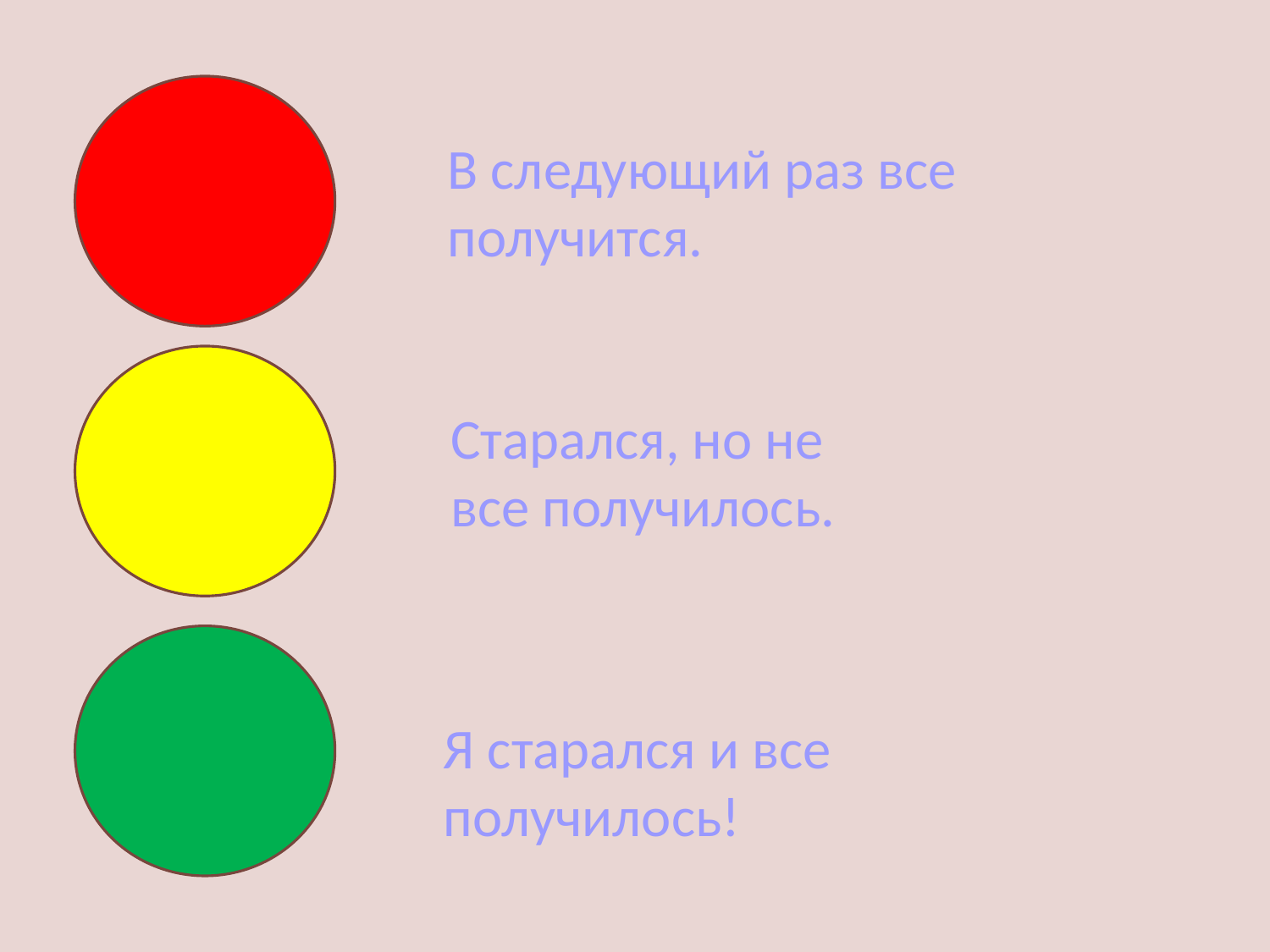

В следующий раз все получится.

Старался, но не все получилось.

Я старался и все получилось!